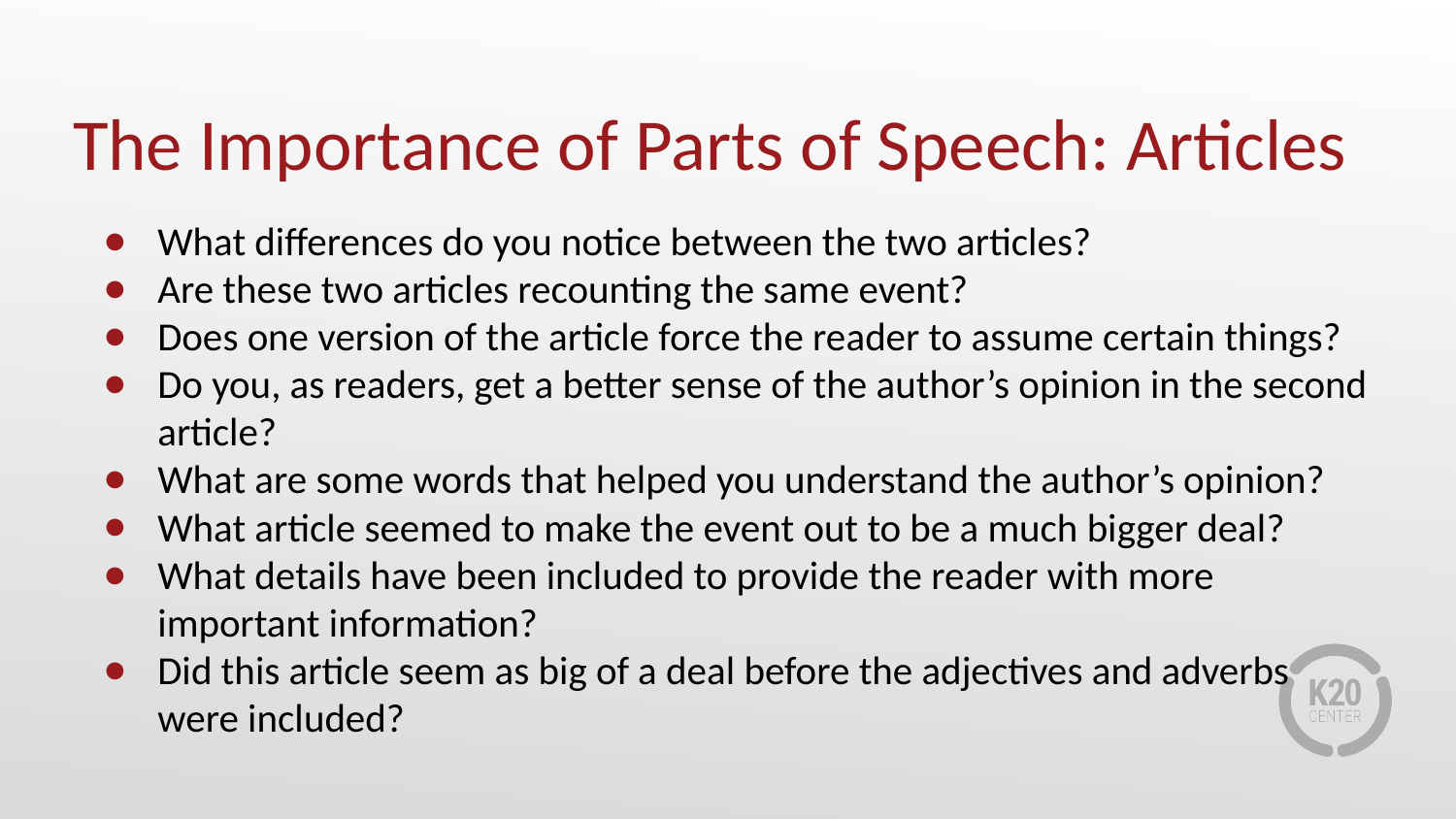

# The Importance of Parts of Speech: Articles
What differences do you notice between the two articles?
Are these two articles recounting the same event?
Does one version of the article force the reader to assume certain things?
Do you, as readers, get a better sense of the author’s opinion in the second article?
What are some words that helped you understand the author’s opinion?
What article seemed to make the event out to be a much bigger deal?
What details have been included to provide the reader with more important information?
Did this article seem as big of a deal before the adjectives and adverbs were included?